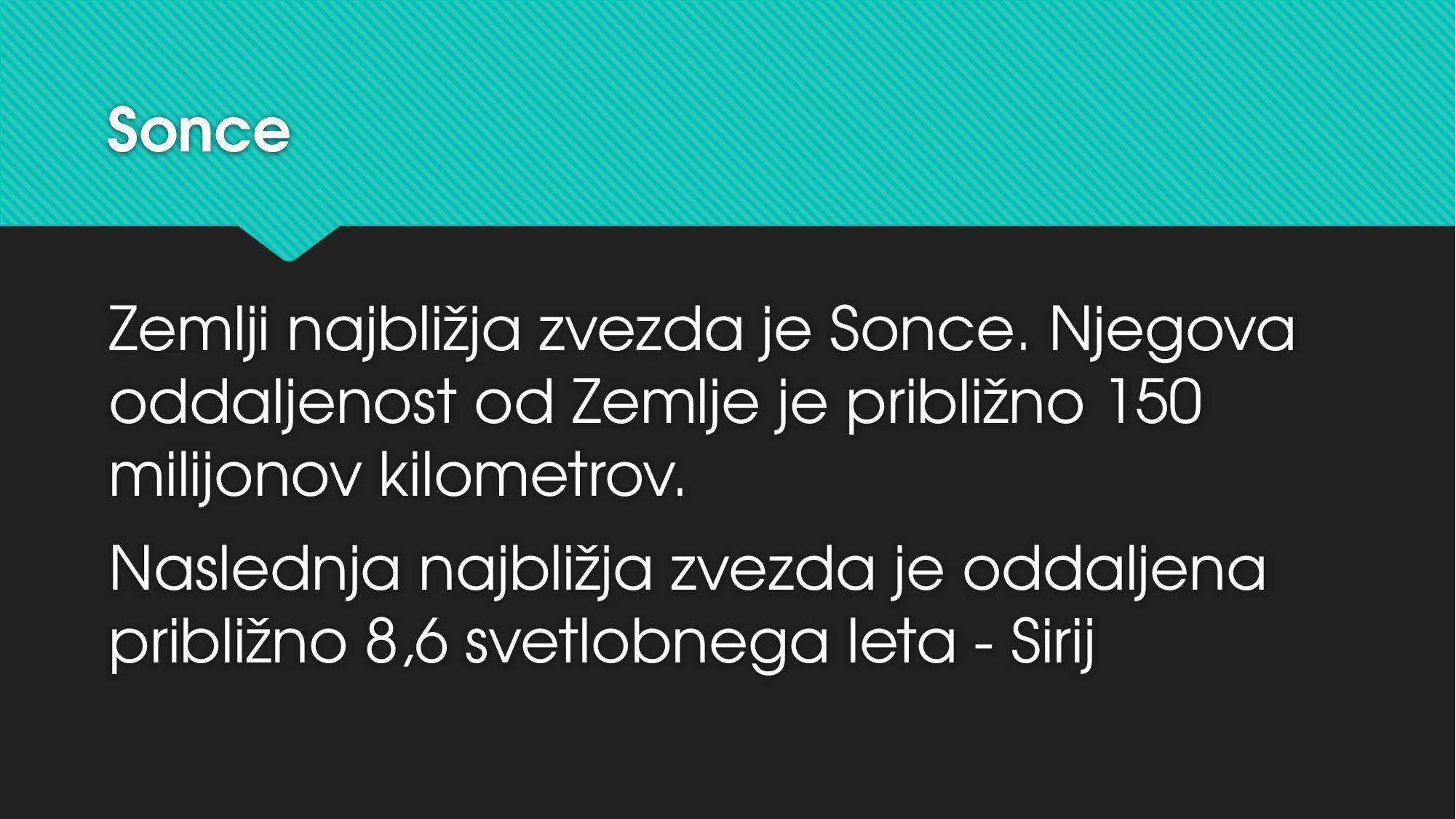

# Sonce
Zemlji najbližja zvezda je Sonce. Njegova oddaljenost od Zemlje je približno 150 milijonov kilometrov.
Naslednja najbližja zvezda je oddaljena približno 8,6 svetlobnega leta - Sirij